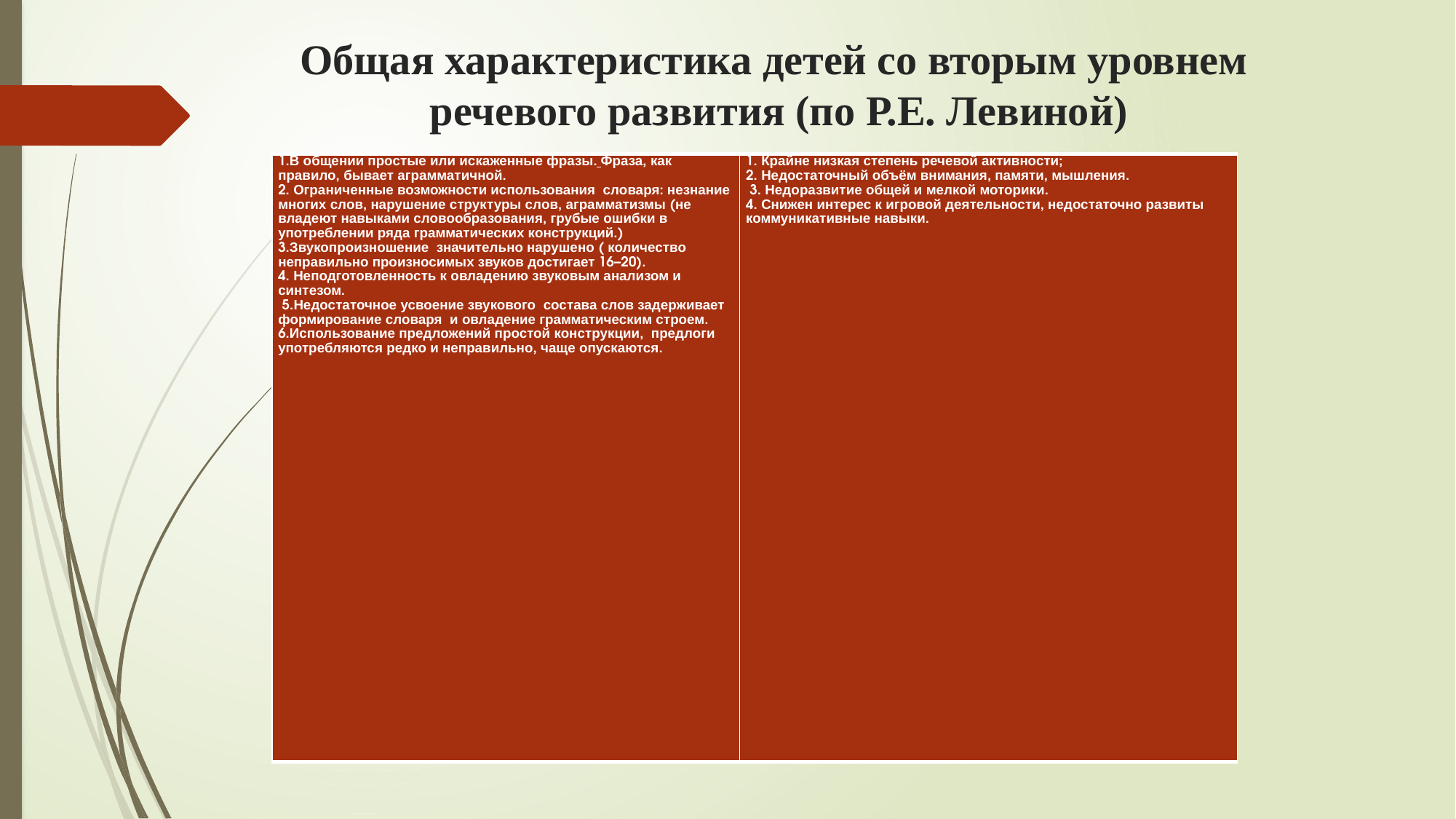

# Общая характеристика детей со вторым уровнем речевого развития (по Р.Е. Левиной)
| 1.В общении простые или искаженные фразы. Фраза, как правило, бывает аграмматичной. 2. Ограниченные возможности использования словаря: незнание многих слов, нарушение структуры слов, аграмматизмы (не владеют навыками словообразования, грубые ошибки в употреблении ряда грамматических конструкций.) 3.Звукопроизношение значительно нарушено ( количество неправильно произносимых звуков достигает 16–20). 4. Неподготовленность к овладению звуковым анализом и синтезом. 5.Недостаточное усвоение звукового состава слов задерживает формирование словаря и овладение грамматическим строем. 6.Использование предложений простой конструкции, предлоги употребляются редко и неправильно, чаще опускаются. | 1. Крайне низкая степень речевой активности; 2. Недостаточный объём внимания, памяти, мышления. 3. Недоразвитие общей и мелкой моторики. 4. Снижен интерес к игровой деятельности, недостаточно развиты коммуникативные навыки. |
| --- | --- |